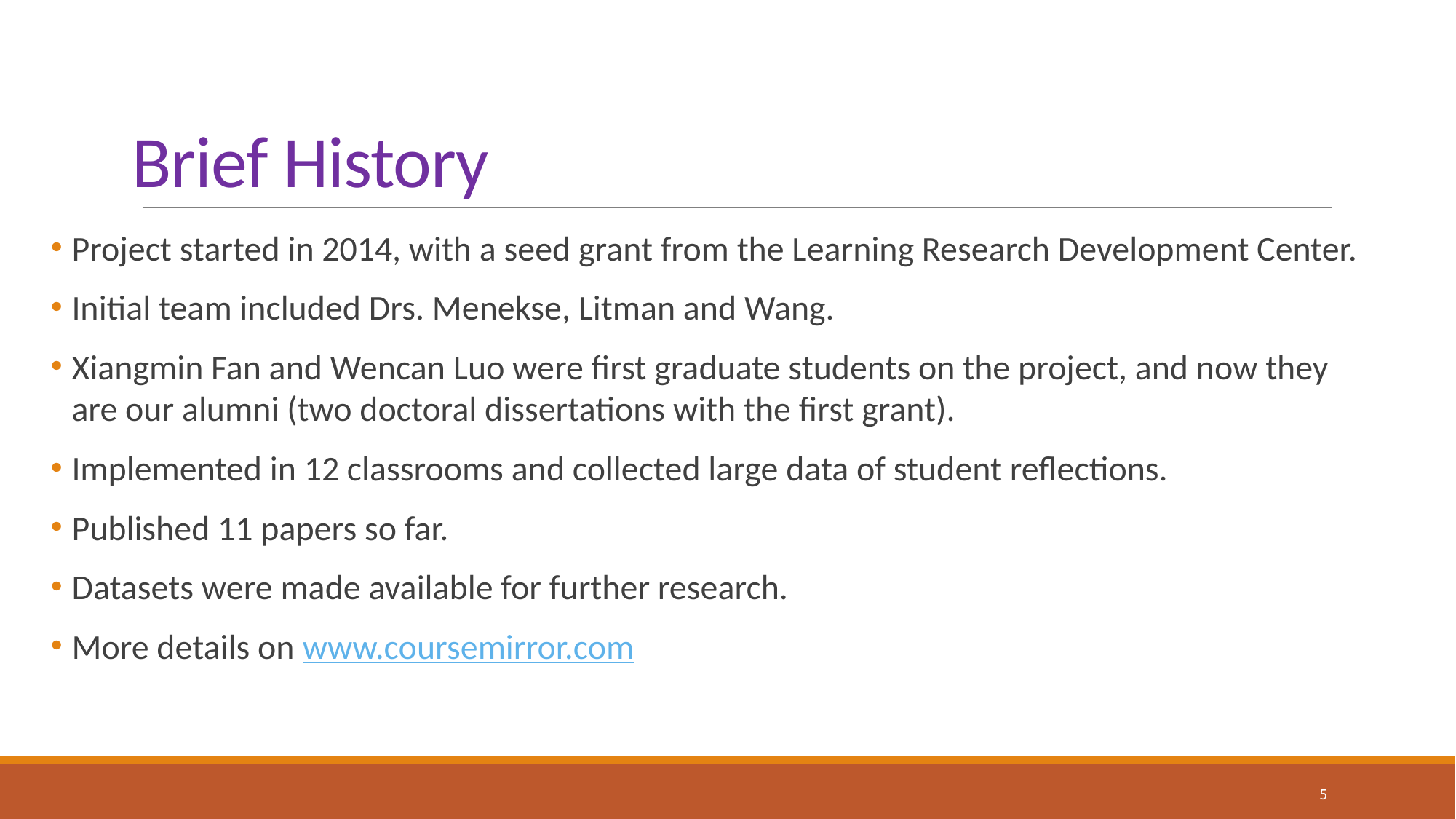

# Brief History
Project started in 2014, with a seed grant from the Learning Research Development Center.
Initial team included Drs. Menekse, Litman and Wang.
Xiangmin Fan and Wencan Luo were first graduate students on the project, and now they are our alumni (two doctoral dissertations with the first grant).
Implemented in 12 classrooms and collected large data of student reflections.
Published 11 papers so far.
Datasets were made available for further research.
More details on www.coursemirror.com
5